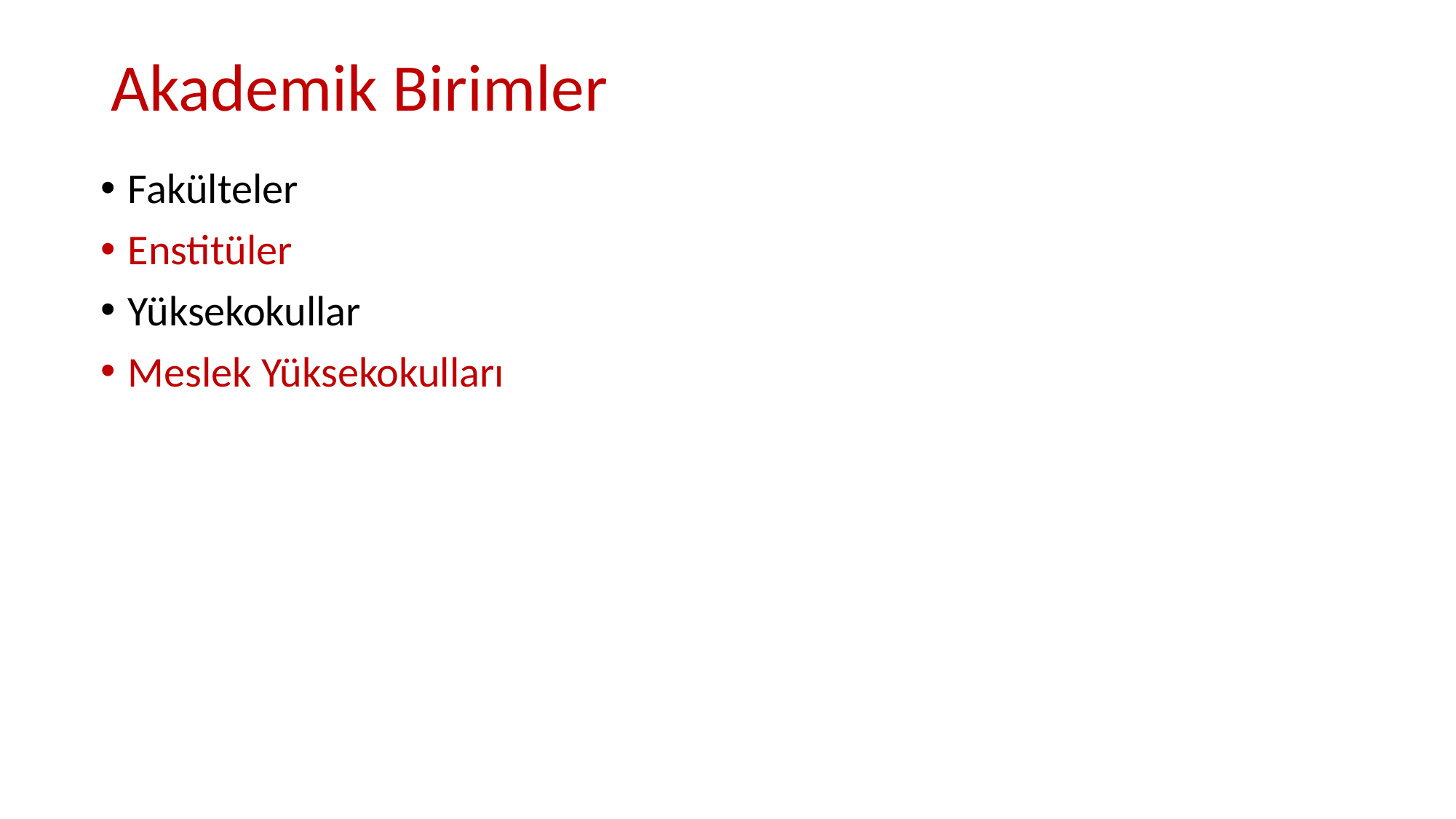

# Akademik Birimler
Fakülteler
Enstitüler
Yüksekokullar
Meslek Yüksekokulları